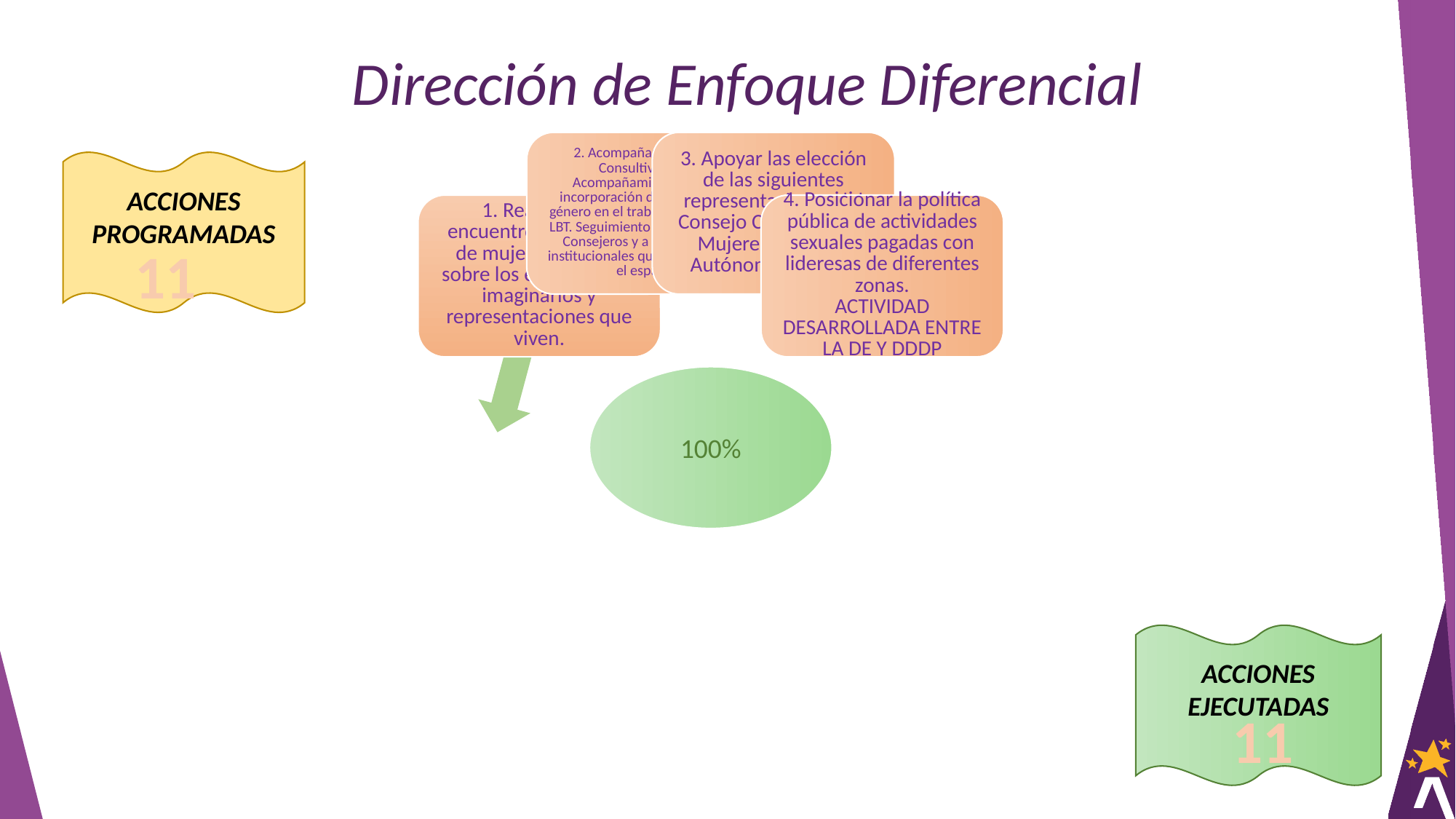

# Dirección de Enfoque Diferencial
100%
ACTIVIDAD DESARROLLADA ENTRE LA DE Y DDDP
ACCIONES PROGRAMADAS

11
ACCIONES EJECUTADAS

11